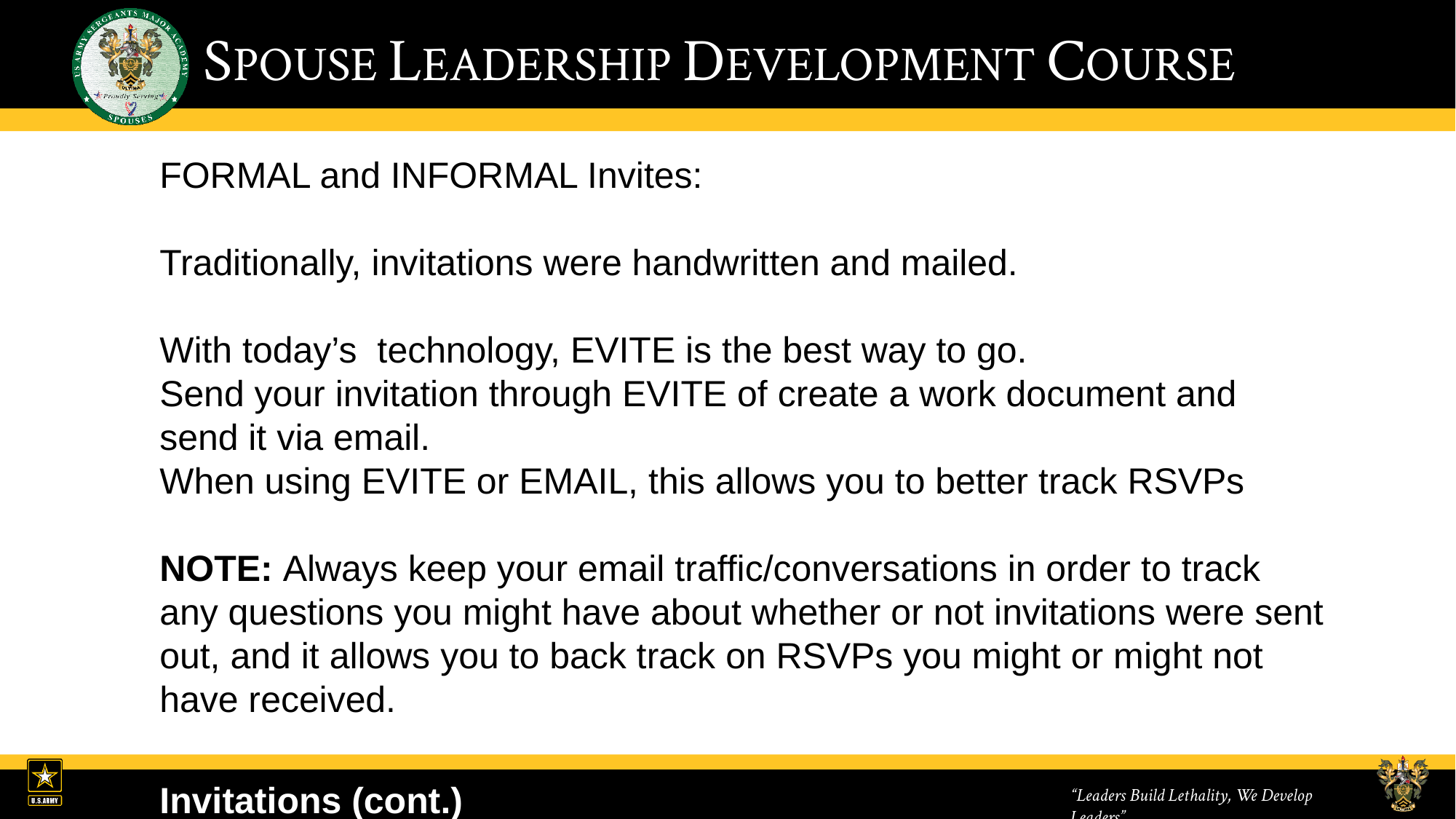

# Invitations

FORMAL and INFORMAL Invites:

Traditionally, invitations were handwritten and mailed.

With today’s  technology, EVITE is the best way to go.
Send your invitation through EVITE of create a work document and send it via email.
When using EVITE or EMAIL, this allows you to better track RSVPs

NOTE: Always keep your email traffic/conversations in order to track any questions you might have about whether or not invitations were sent out, and it allows you to back track on RSVPs you might or might not have received.

Invitations (cont.)